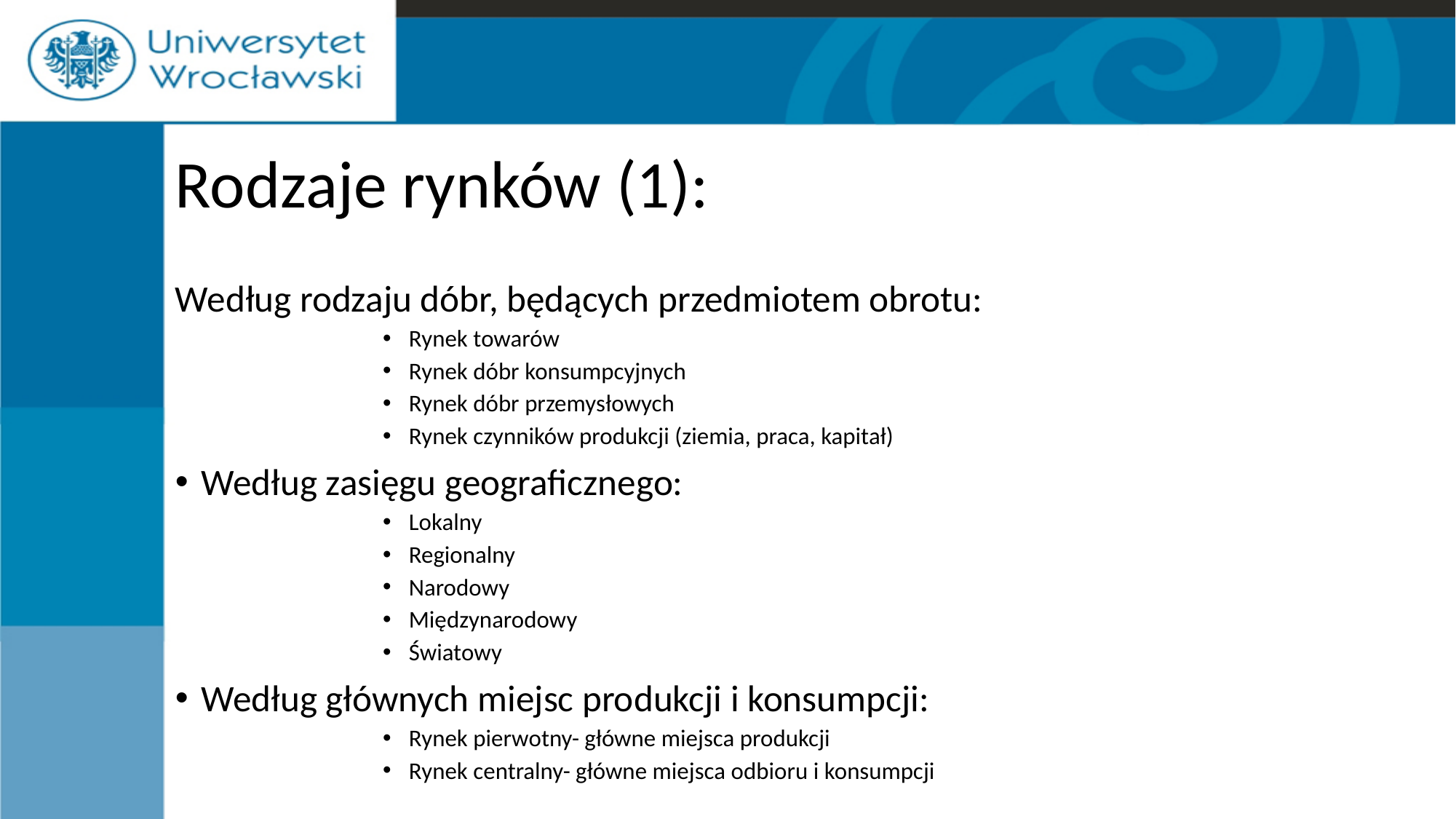

# Rodzaje rynków (1):
Według rodzaju dóbr, będących przedmiotem obrotu:
Rynek towarów
Rynek dóbr konsumpcyjnych
Rynek dóbr przemysłowych
Rynek czynników produkcji (ziemia, praca, kapitał)
Według zasięgu geograficznego:
Lokalny
Regionalny
Narodowy
Międzynarodowy
Światowy
Według głównych miejsc produkcji i konsumpcji:
Rynek pierwotny- główne miejsca produkcji
Rynek centralny- główne miejsca odbioru i konsumpcji